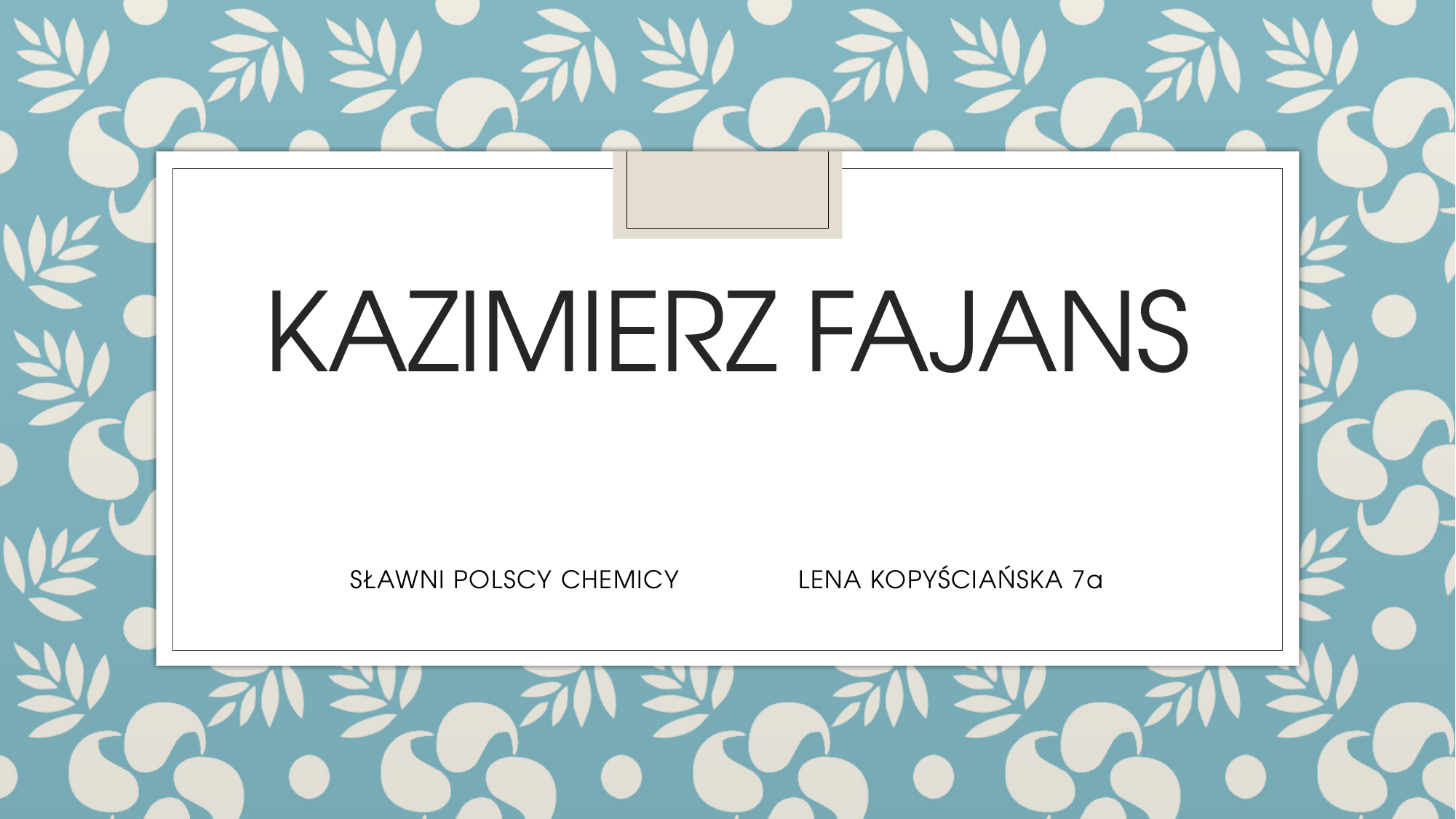

# Kazimierz Fajans
SŁAWNI POLSCY CHEMICY               LENA KOPYŚCIAŃSKA 7a